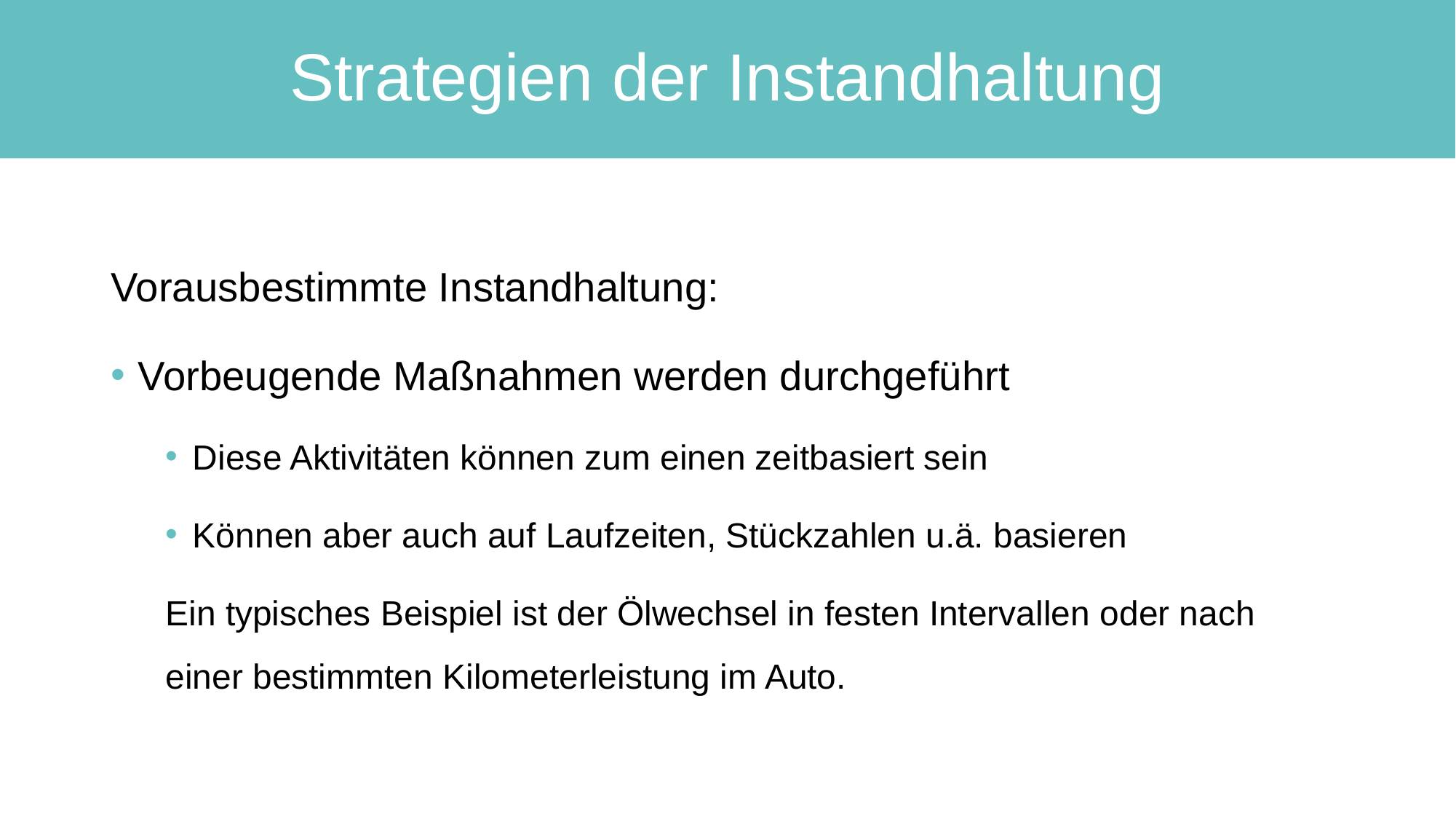

# Strategien der Instandhaltung
Vorausbestimmte Instandhaltung:
Vorbeugende Maßnahmen werden durchgeführt
Diese Aktivitäten können zum einen zeitbasiert sein
Können aber auch auf Laufzeiten, Stückzahlen u.ä. basieren
Ein typisches Beispiel ist der Ölwechsel in festen Intervallen oder nach einer bestimmten Kilometerleistung im Auto.